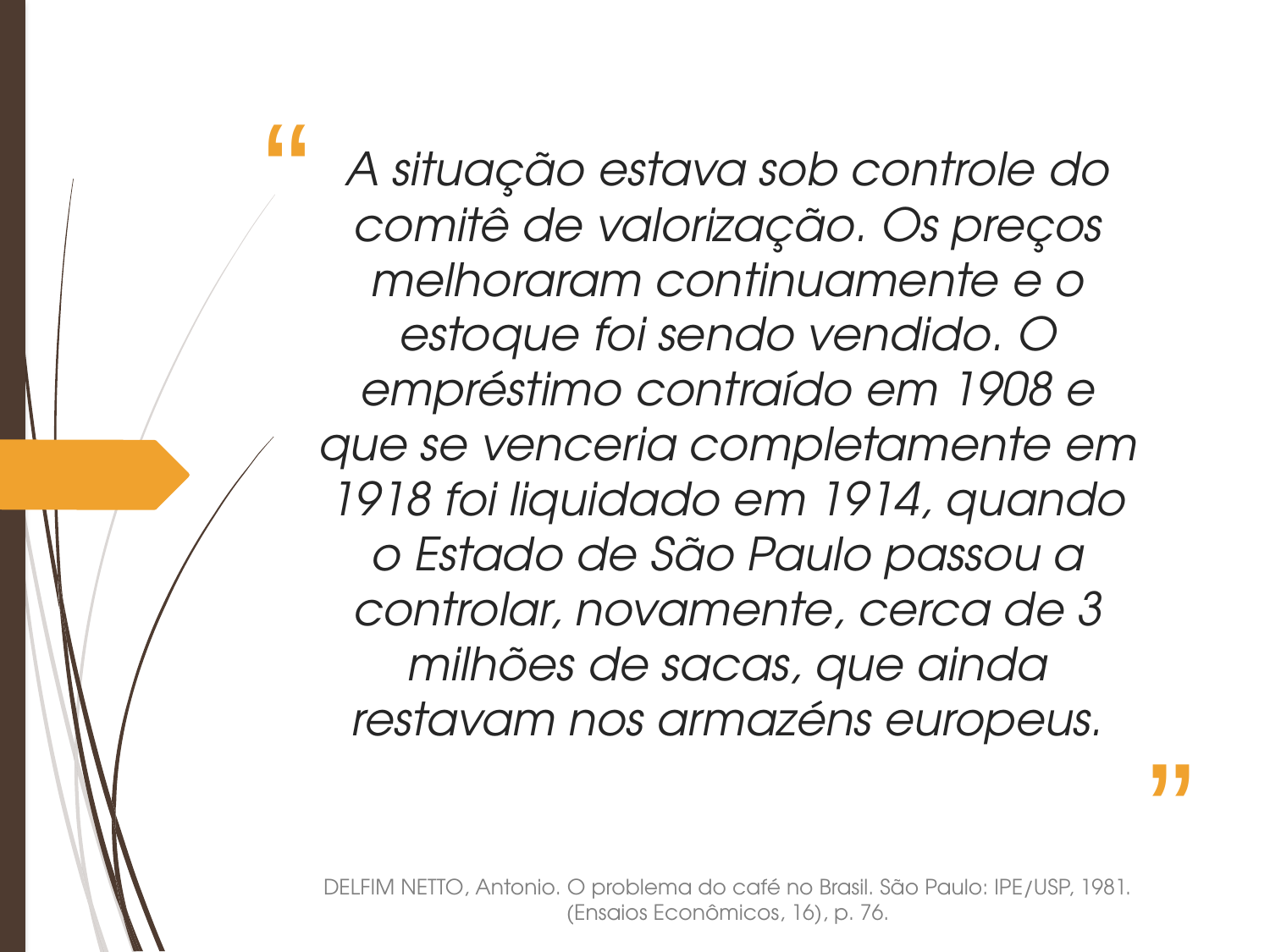

# A situação estava sob controle do comitê de valorização. Os preços melhoraram continuamente e o estoque foi sendo vendido. O empréstimo contraído em 1908 e que se venceria completamente em 1918 foi liquidado em 1914, quando o Estado de São Paulo passou a controlar, novamente, cerca de 3 milhões de sacas, que ainda restavam nos armazéns europeus.
DELFIM NETTO, Antonio. O problema do café no Brasil. São Paulo: IPE/USP, 1981. (Ensaios Econômicos, 16), p. 76.